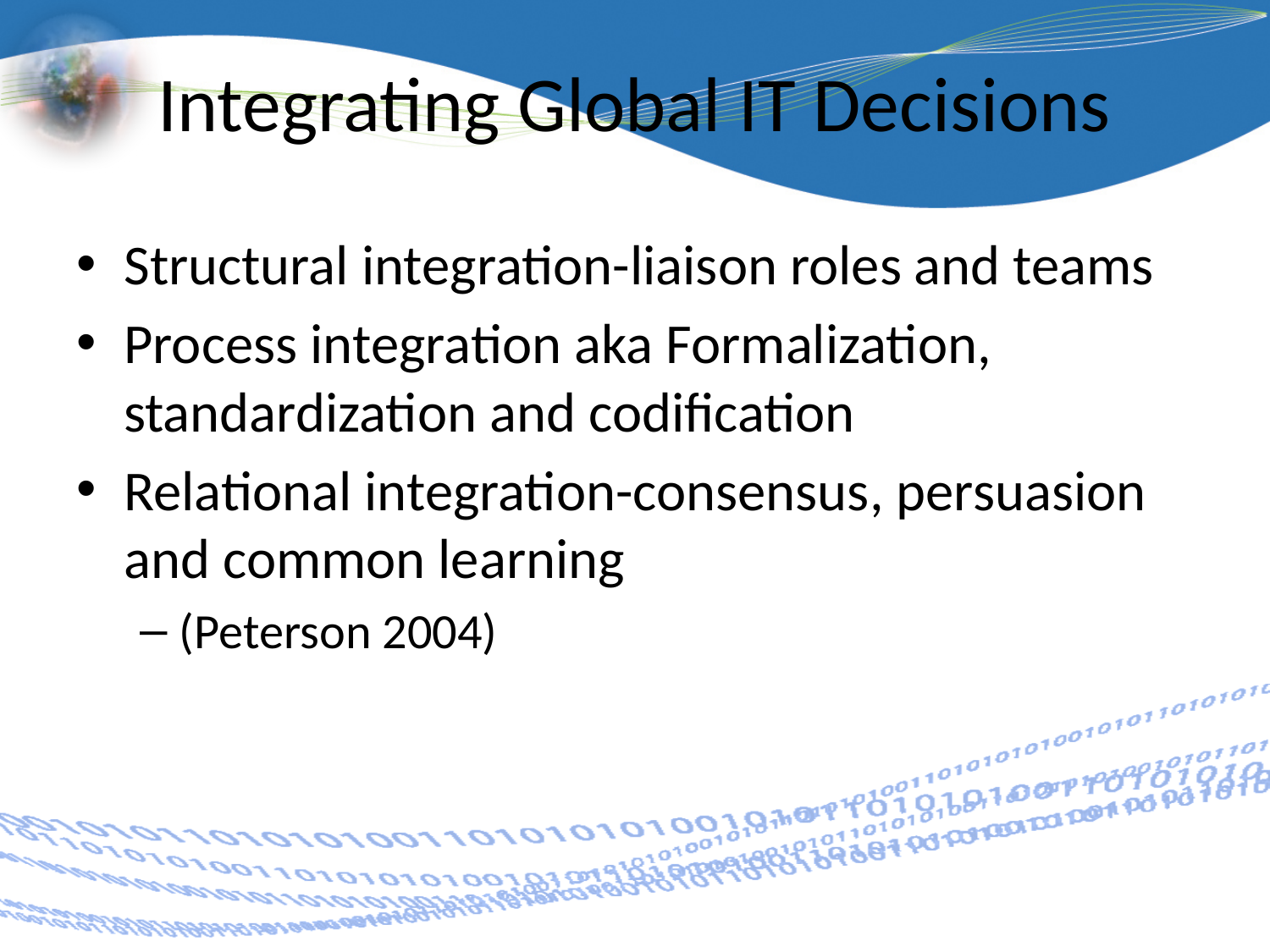

# Integrating Global IT Decisions
Structural integration-liaison roles and teams
Process integration aka Formalization, standardization and codification
Relational integration-consensus, persuasion and common learning
(Peterson 2004)